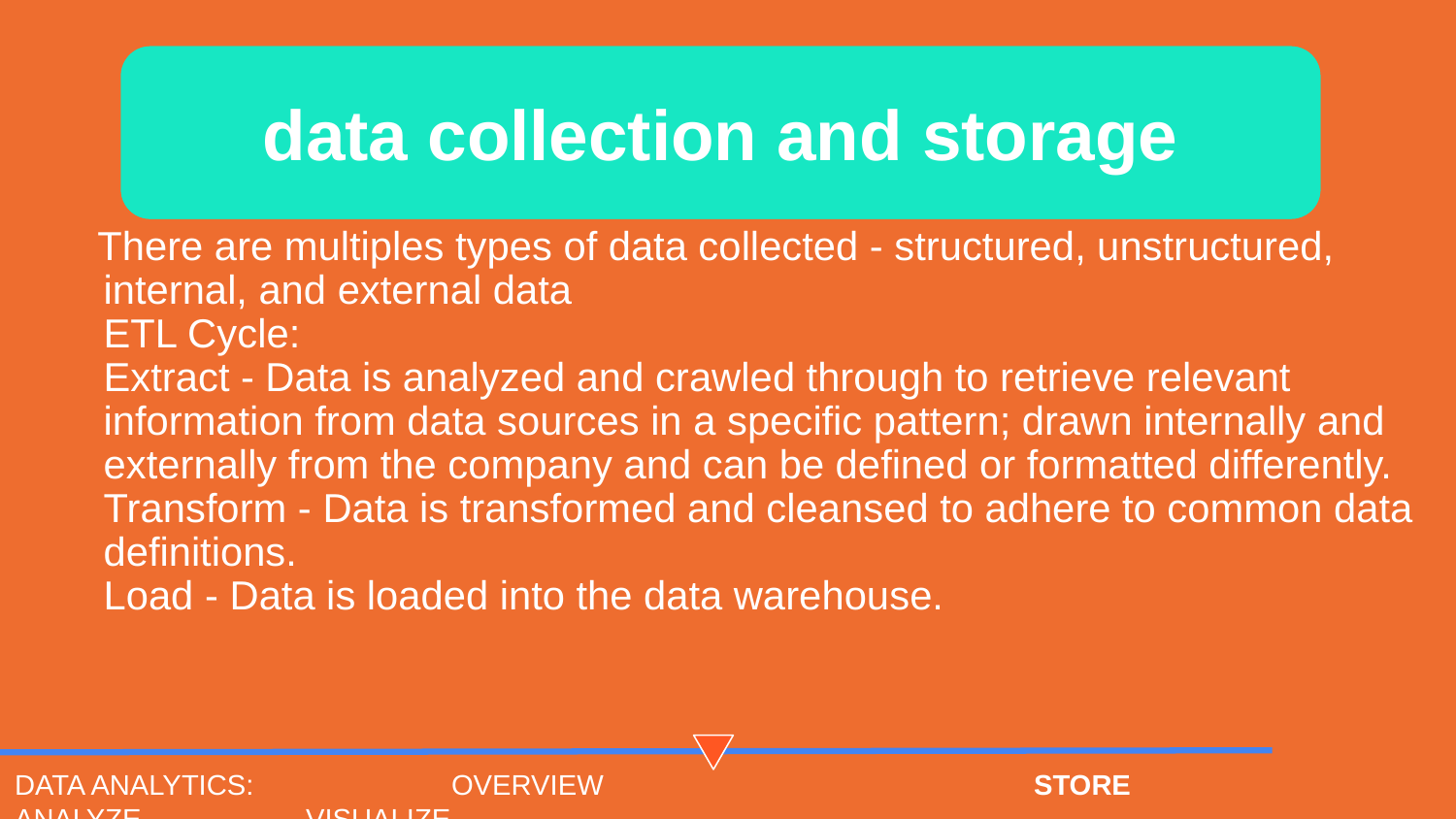

data collection and storage
There are multiples types of data collected - structured, unstructured, internal, and external data
ETL Cycle:
Extract - Data is analyzed and crawled through to retrieve relevant information from data sources in a specific pattern; drawn internally and externally from the company and can be defined or formatted differently.
Transform - Data is transformed and cleansed to adhere to common data definitions.
Load - Data is loaded into the data warehouse.

DATA ANALYTICS:		OVERVIEW			STORE		ANALYZE		VISUALIZE